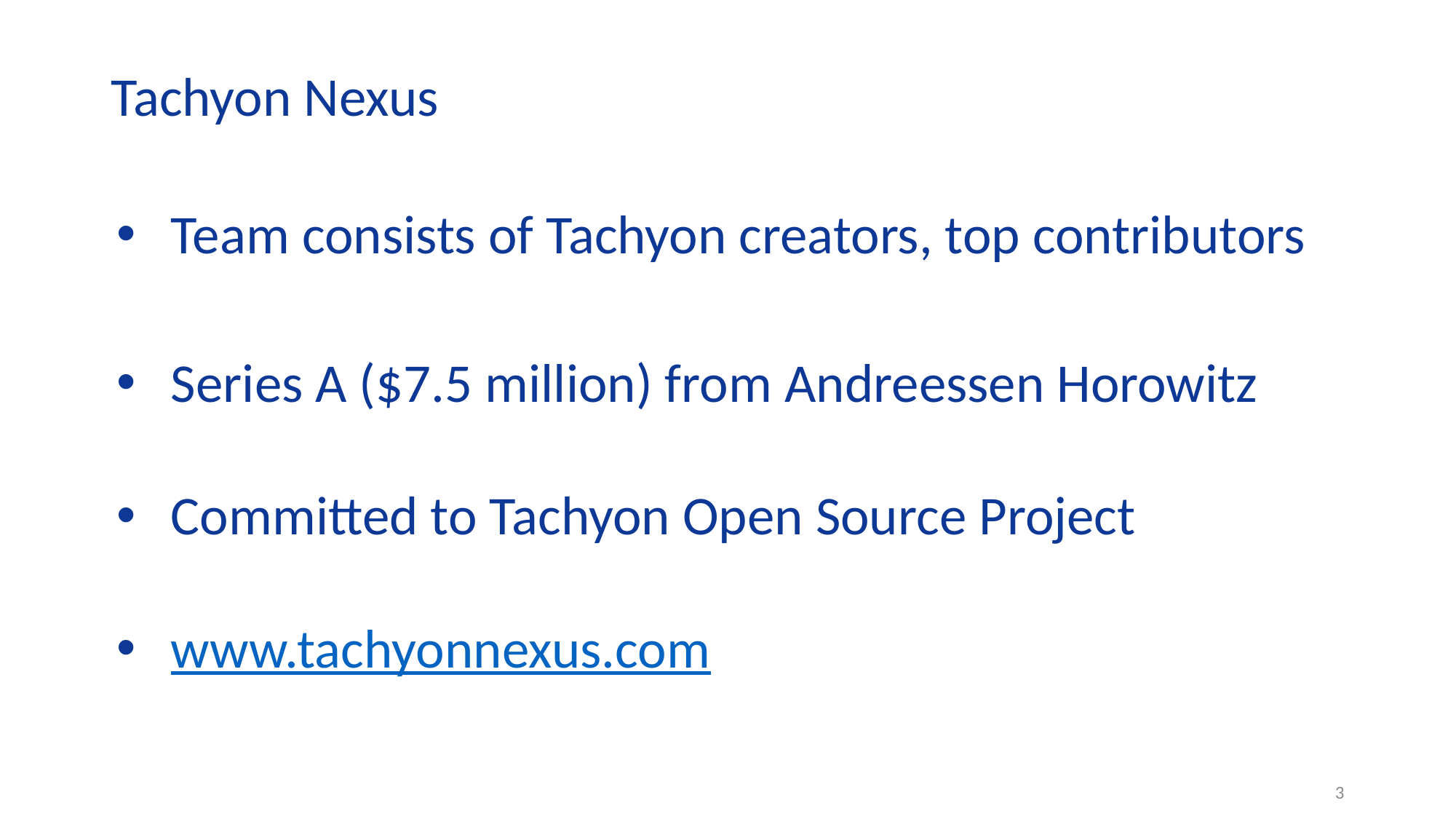

# Tachyon Nexus
Team consists of Tachyon creators, top contributors

Series A ($7.5 million) from Andreessen Horowitz
Committed to Tachyon Open Source Project
www.tachyonnexus.com

3